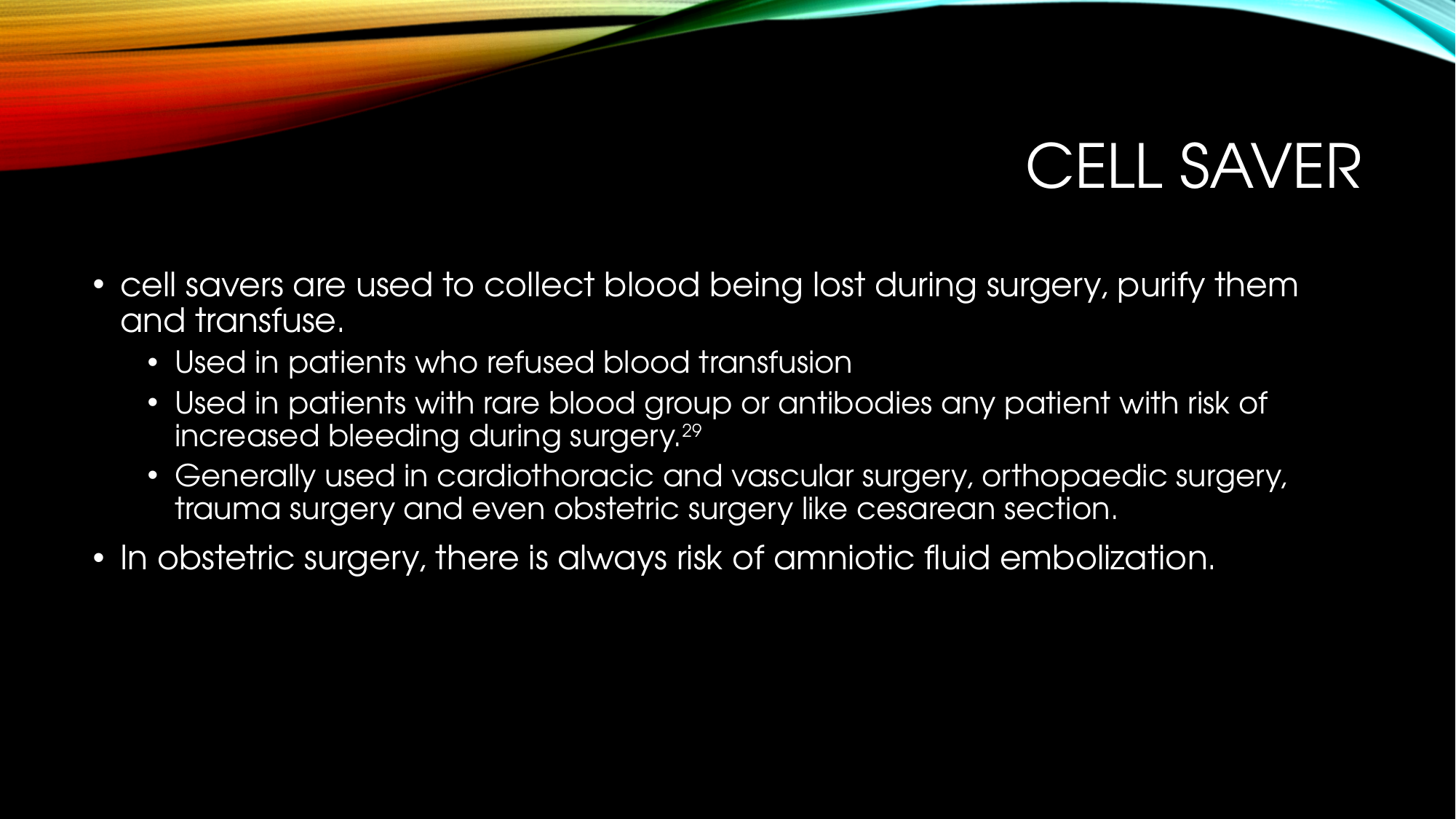

# CELL SAVER
cell savers are used to collect blood being lost during surgery, purify them and transfuse.
Used in patients who refused blood transfusion
Used in patients with rare blood group or antibodies any patient with risk of increased bleeding during surgery.29
Generally used in cardiothoracic and vascular surgery, orthopaedic surgery, trauma surgery and even obstetric surgery like cesarean section.
In obstetric surgery, there is always risk of amniotic fluid embolization.